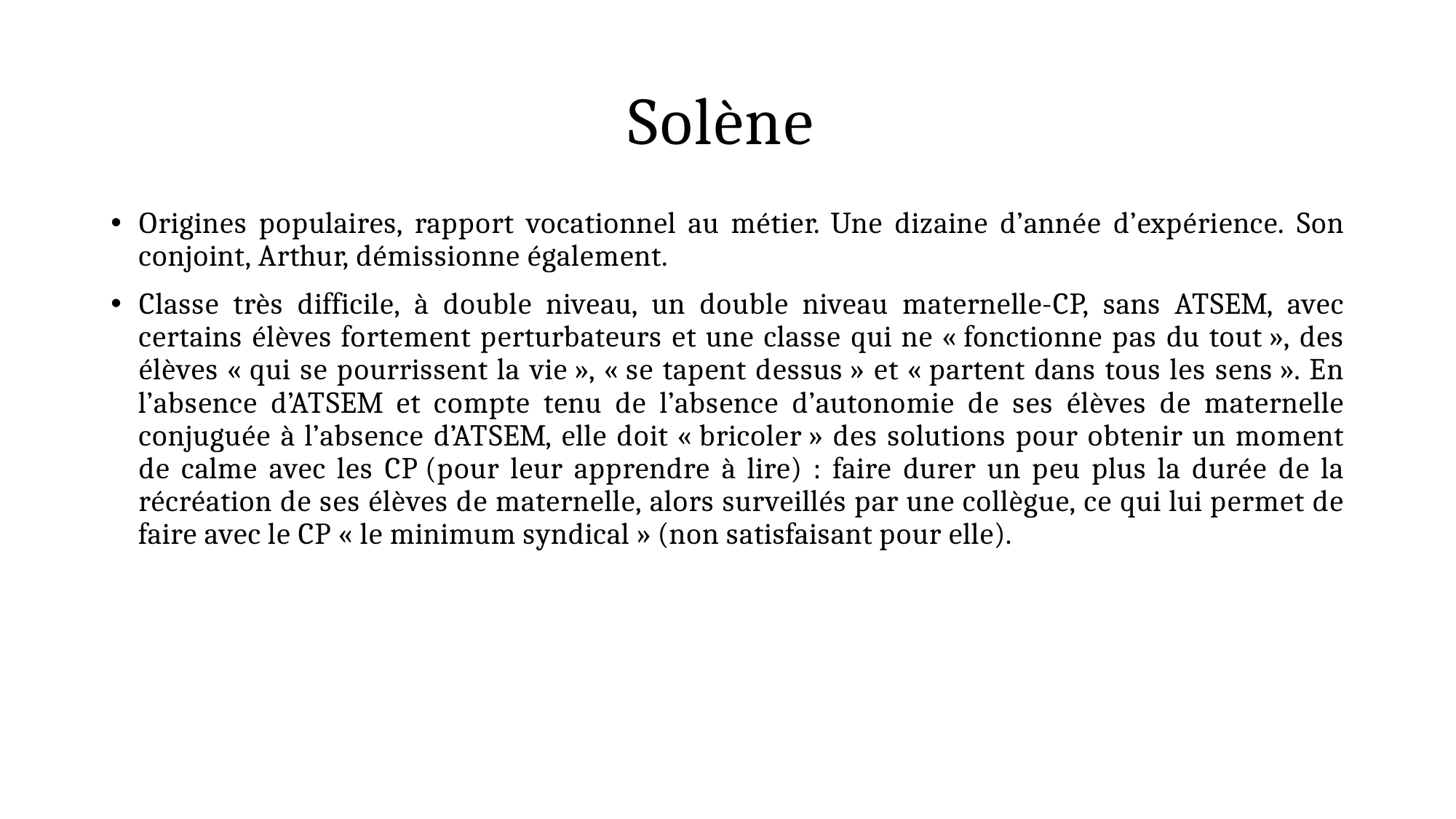

# Solène
Origines populaires, rapport vocationnel au métier. Une dizaine d’année d’expérience. Son conjoint, Arthur, démissionne également.
Classe très difficile, à double niveau, un double niveau maternelle-CP, sans ATSEM, avec certains élèves fortement perturbateurs et une classe qui ne « fonctionne pas du tout », des élèves « qui se pourrissent la vie », « se tapent dessus » et « partent dans tous les sens ». En l’absence d’ATSEM et compte tenu de l’absence d’autonomie de ses élèves de maternelle conjuguée à l’absence d’ATSEM, elle doit « bricoler » des solutions pour obtenir un moment de calme avec les CP (pour leur apprendre à lire) : faire durer un peu plus la durée de la récréation de ses élèves de maternelle, alors surveillés par une collègue, ce qui lui permet de faire avec le CP « le minimum syndical » (non satisfaisant pour elle).